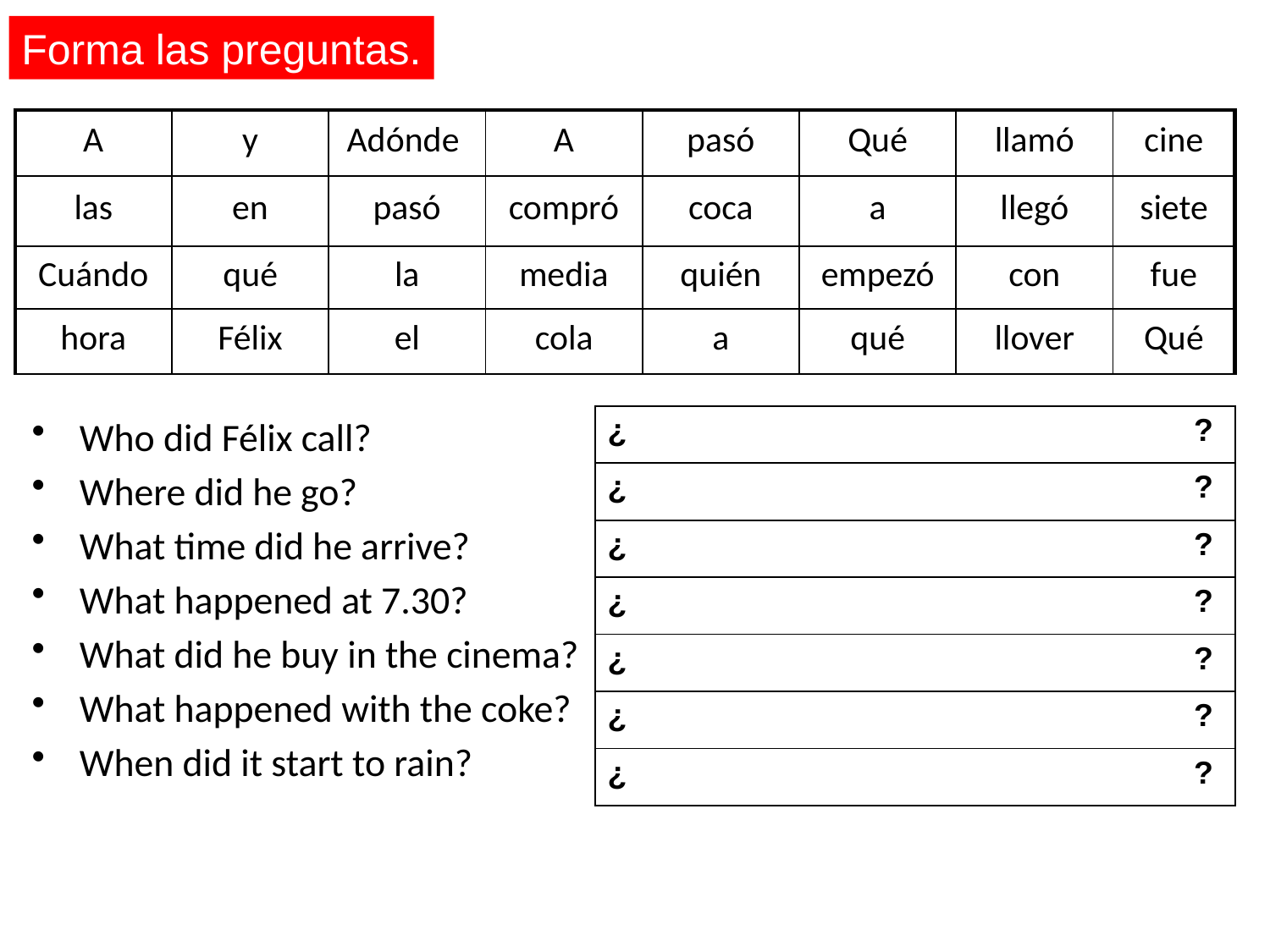

Forma las preguntas.
| A | y | Adónde | A | pasó | Qué | llamó | cine |
| --- | --- | --- | --- | --- | --- | --- | --- |
| las | en | pasó | compró | coca | a | llegó | siete |
| Cuándo | qué | la | media | quién | empezó | con | fue |
| hora | Félix | el | cola | a | qué | llover | Qué |
Who did Félix call?
Where did he go?
What time did he arrive?
What happened at 7.30?
What did he buy in the cinema?
What happened with the coke?
When did it start to rain?

| ¿ ? |
| --- |
| ¿ ? |
| ¿ ? |
| ¿ ? |
| ¿ ? |
| ¿ ? |
| ¿ ? |